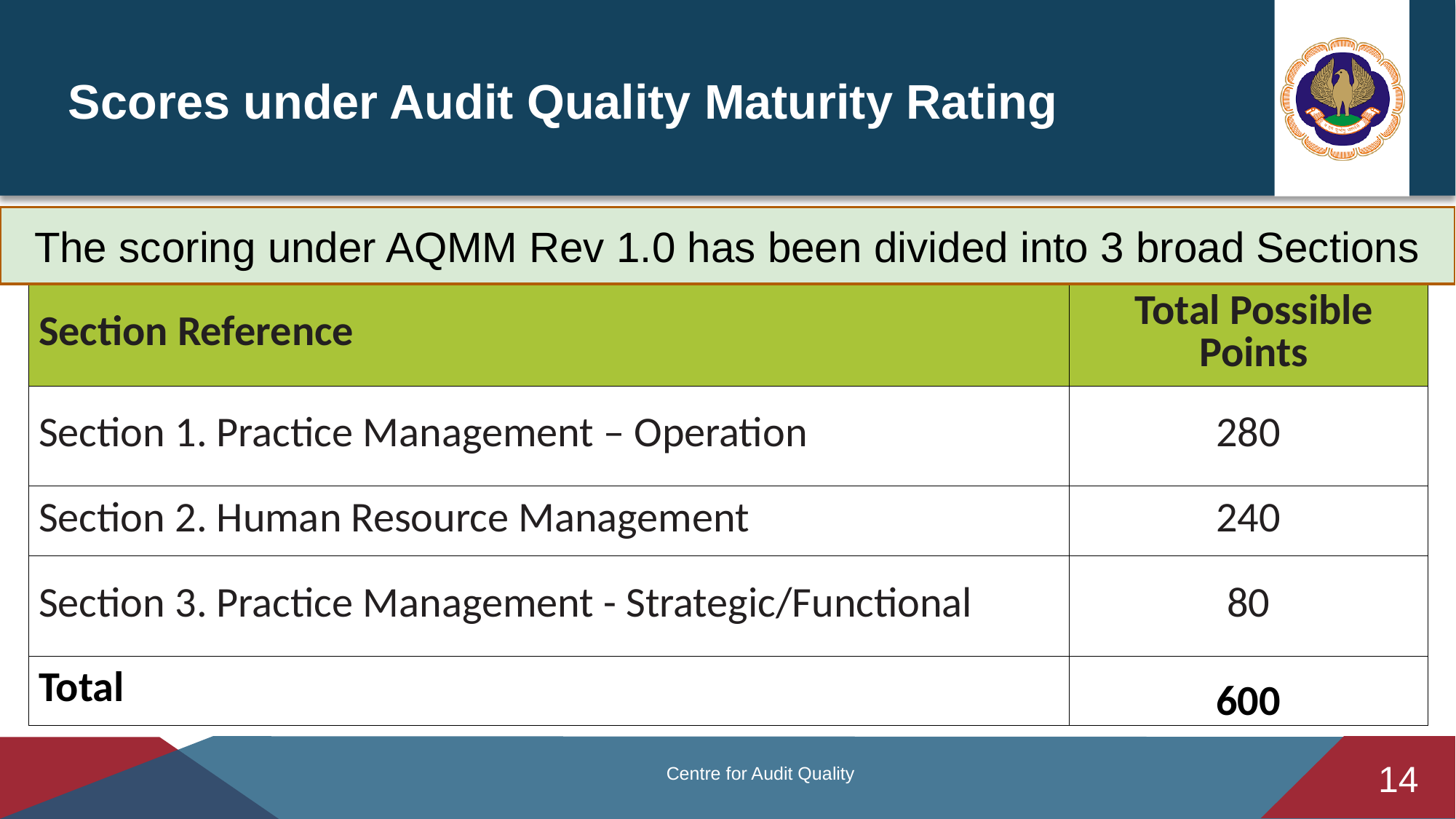

Scores under Audit Quality Maturity Rating

The scoring under AQMM Rev 1.0 has been divided into 3 broad Sections

| Section Reference | Total Possible Points |
| --- | --- |
| Section 1. Practice Management – Operation | 280 |
| Section 2. Human Resource Management | 240 |
| Section 3. Practice Management - Strategic/Functional | 80 |
| Total | 600 |